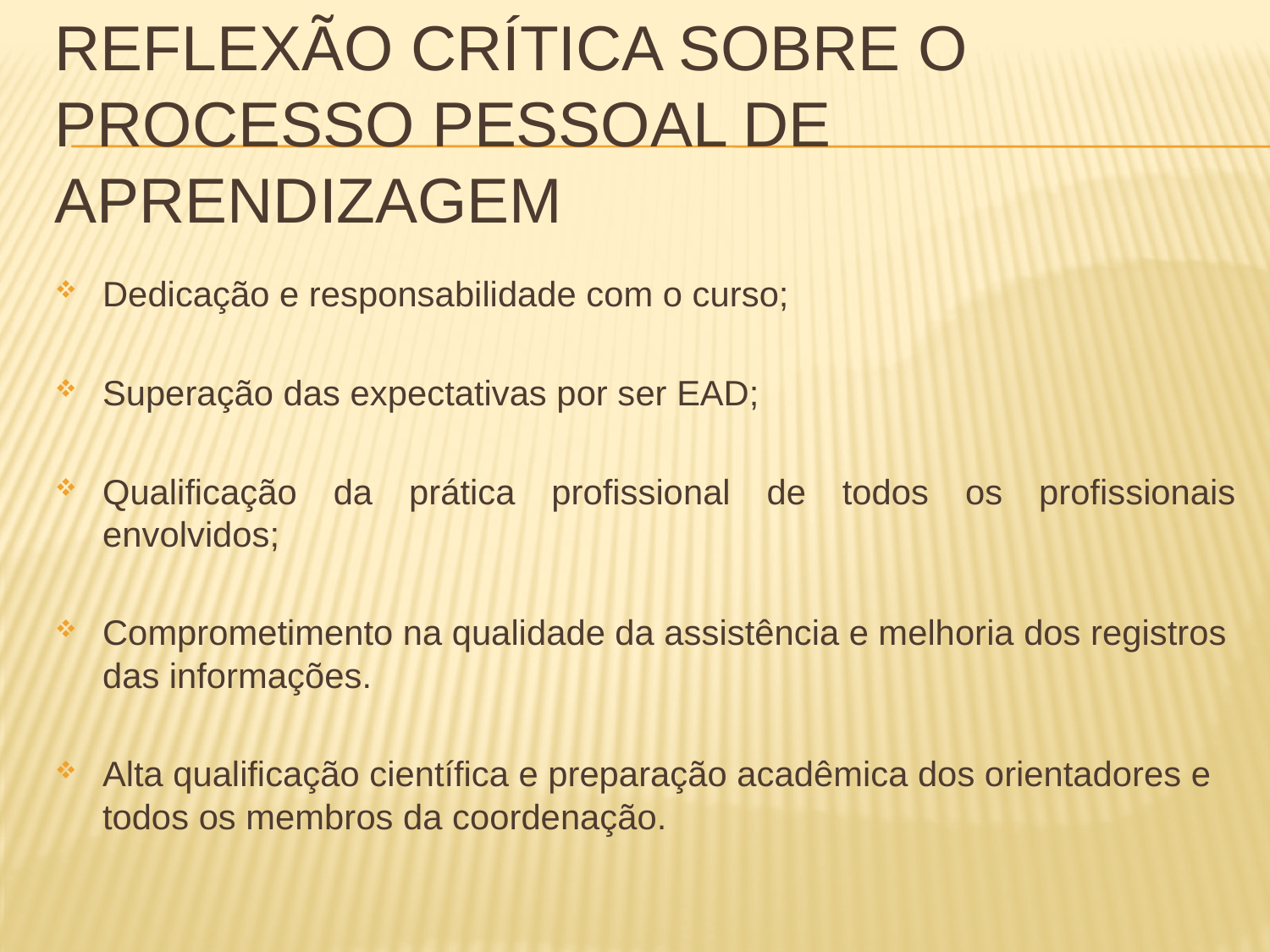

# Reflexão crítica sobre O processo pessoal de aprendizagem

Dedicação e responsabilidade com o curso;

Superação das expectativas por ser EAD;

Qualificação da prática profissional de todos os profissionais envolvidos;

Comprometimento na qualidade da assistência e melhoria dos registros das informações.

Alta qualificação científica e preparação acadêmica dos orientadores e todos os membros da coordenação.